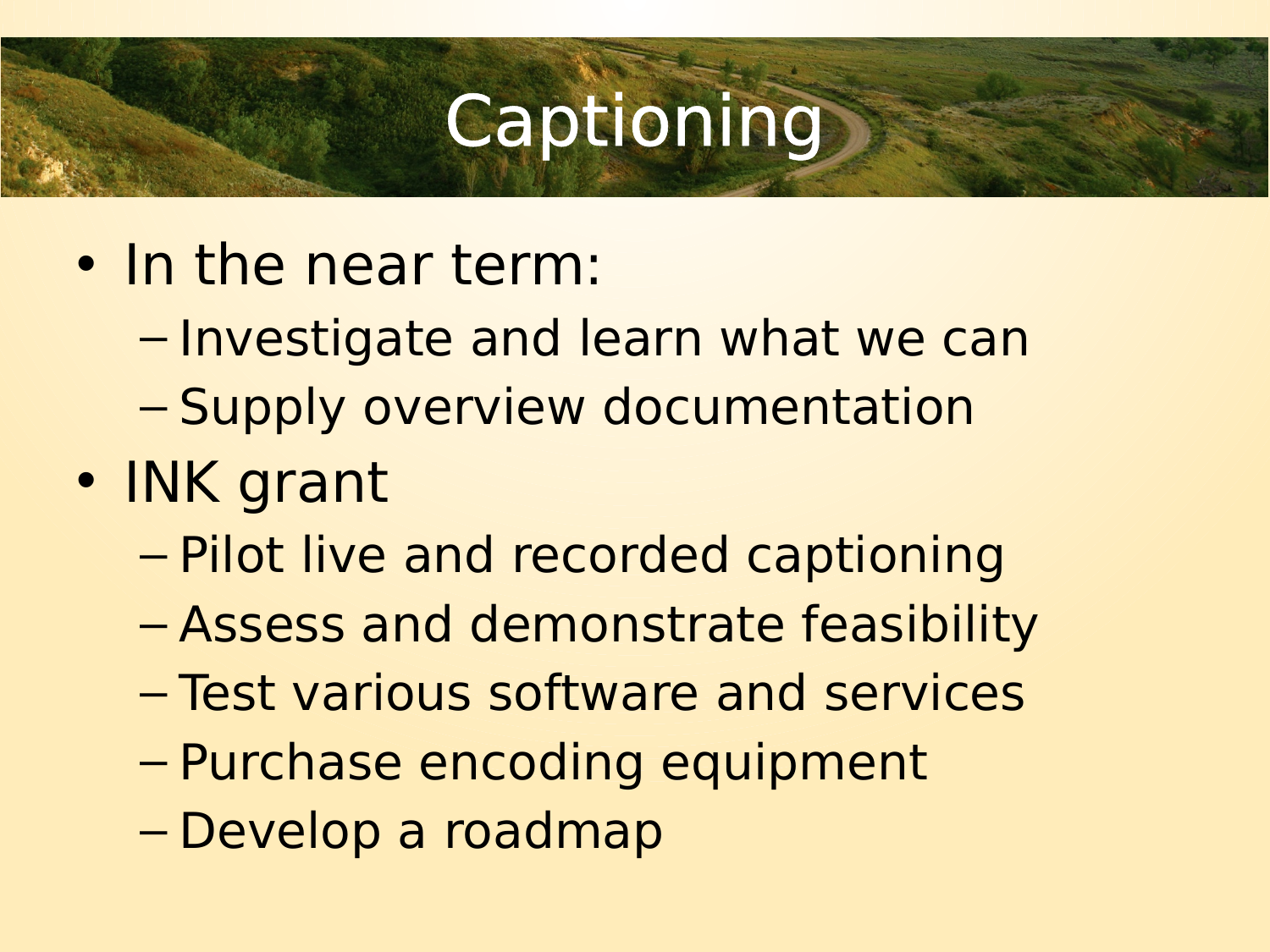

# Captioning
In the near term:
Investigate and learn what we can
Supply overview documentation
INK grant
Pilot live and recorded captioning
Assess and demonstrate feasibility
Test various software and services
Purchase encoding equipment
Develop a roadmap